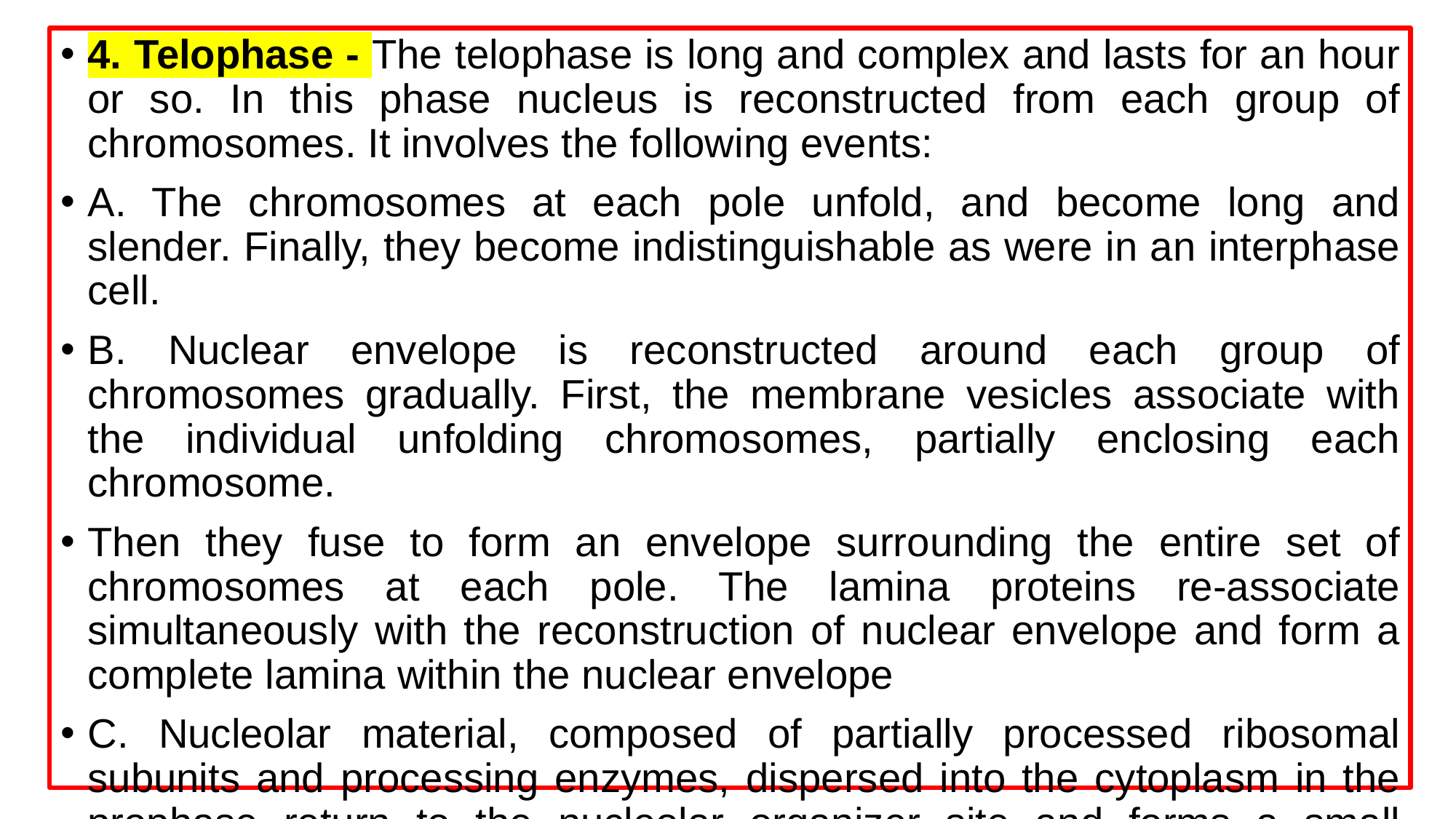

4. Telophase - The telophase is long and complex and lasts for an hour or so. In this phase nucleus is reconstructed from each group of chromosomes. It involves the following events:
A. The chromosomes at each pole unfold, and become long and slender. Finally, they become indistinguishable as were in an interphase cell.
B. Nuclear envelope is reconstructed around each group of chromosomes gradually. First, the membrane vesicles associate with the individual unfolding chromosomes, partially enclosing each chromosome.
Then they fuse to form an envelope surrounding the entire set of chromosomes at each pole. The lamina proteins re-associate simultaneously with the reconstruction of nuclear envelope and form a complete lamina within the nuclear envelope
C. Nucleolar material, composed of partially processed ribosomal subunits and processing enzymes, dispersed into the cytoplasm in the prophase return to the nucleolar organizer site and forms a small nucleolus. Processing of this preexisting material then continues. Transcription of new rRNA also begins at this time; it gradually speeds up until it attains the high level of characteristic of interphase cell.